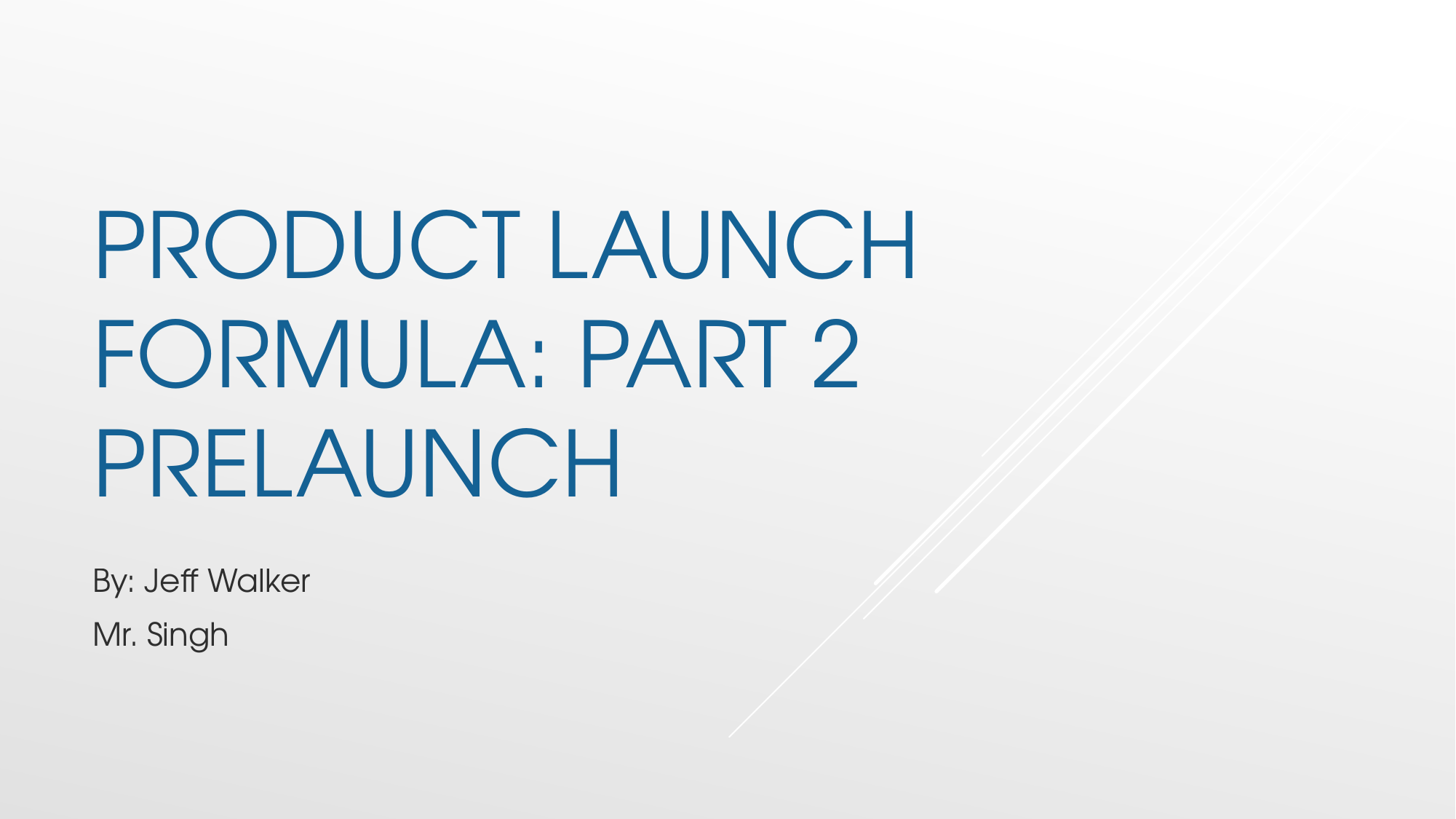

# Product launch formula: part 2 PreLaunch
By: Jeff Walker
Mr. Singh